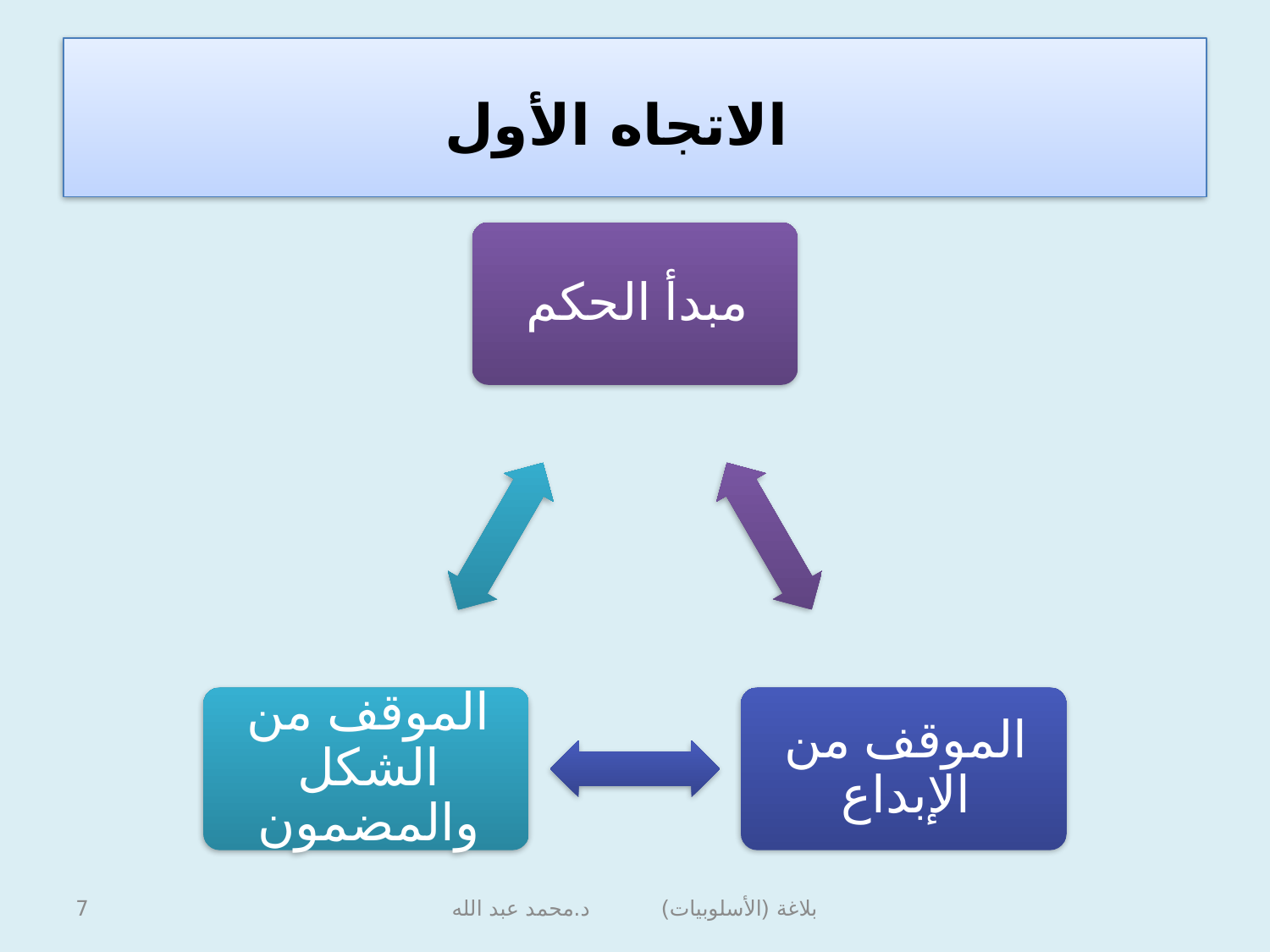

# الاتجاه الأول
مبدأ الحكم

الموقف من الإبداع

الموقف من الشكل والمضمون

7
بلاغة (الأسلوبيات)           د.محمد عبد الله